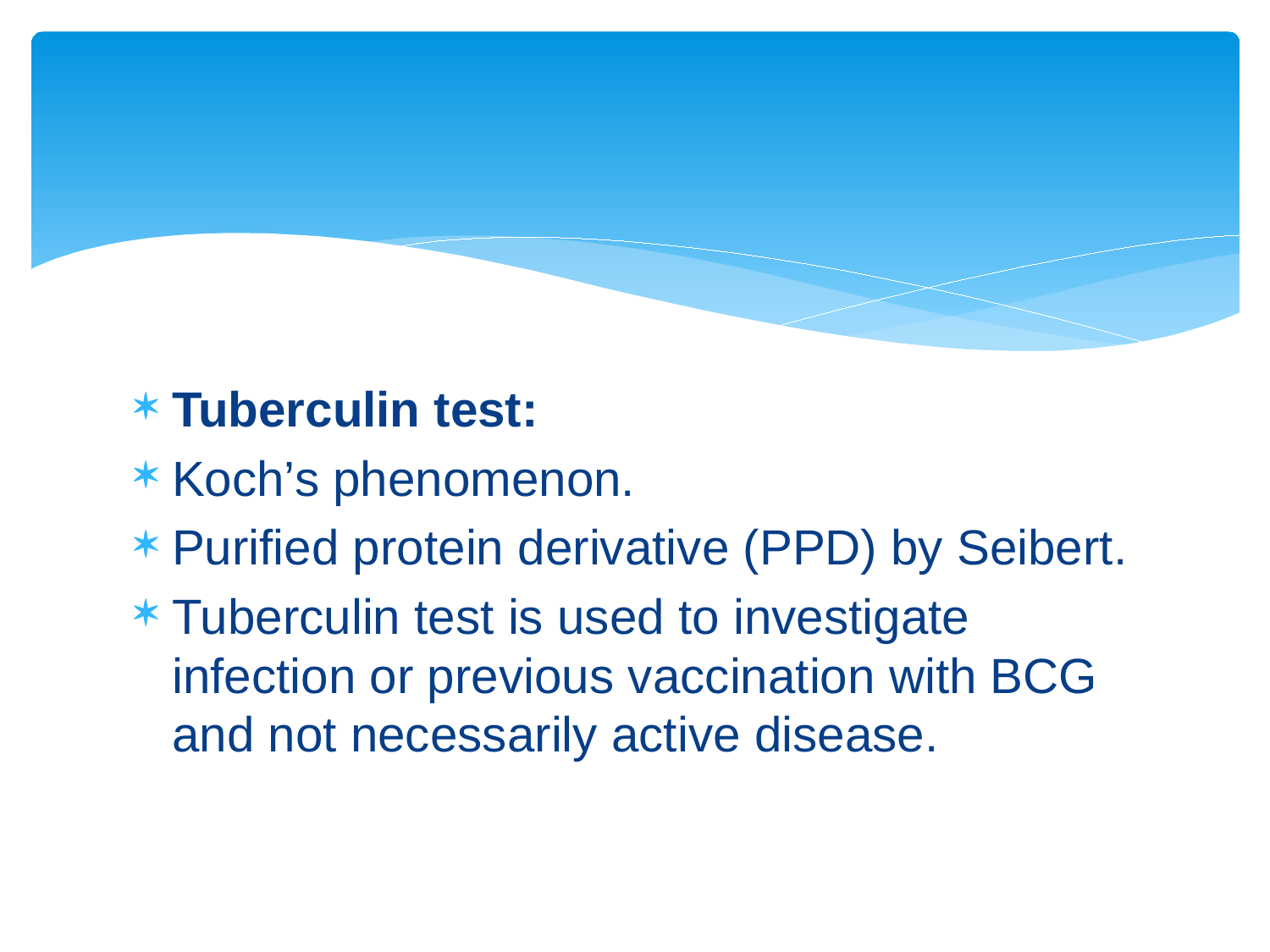

#
Tuberculin test:
Koch’s phenomenon.
Purified protein derivative (PPD) by Seibert.
Tuberculin test is used to investigate infection or previous vaccination with BCG and not necessarily active disease.